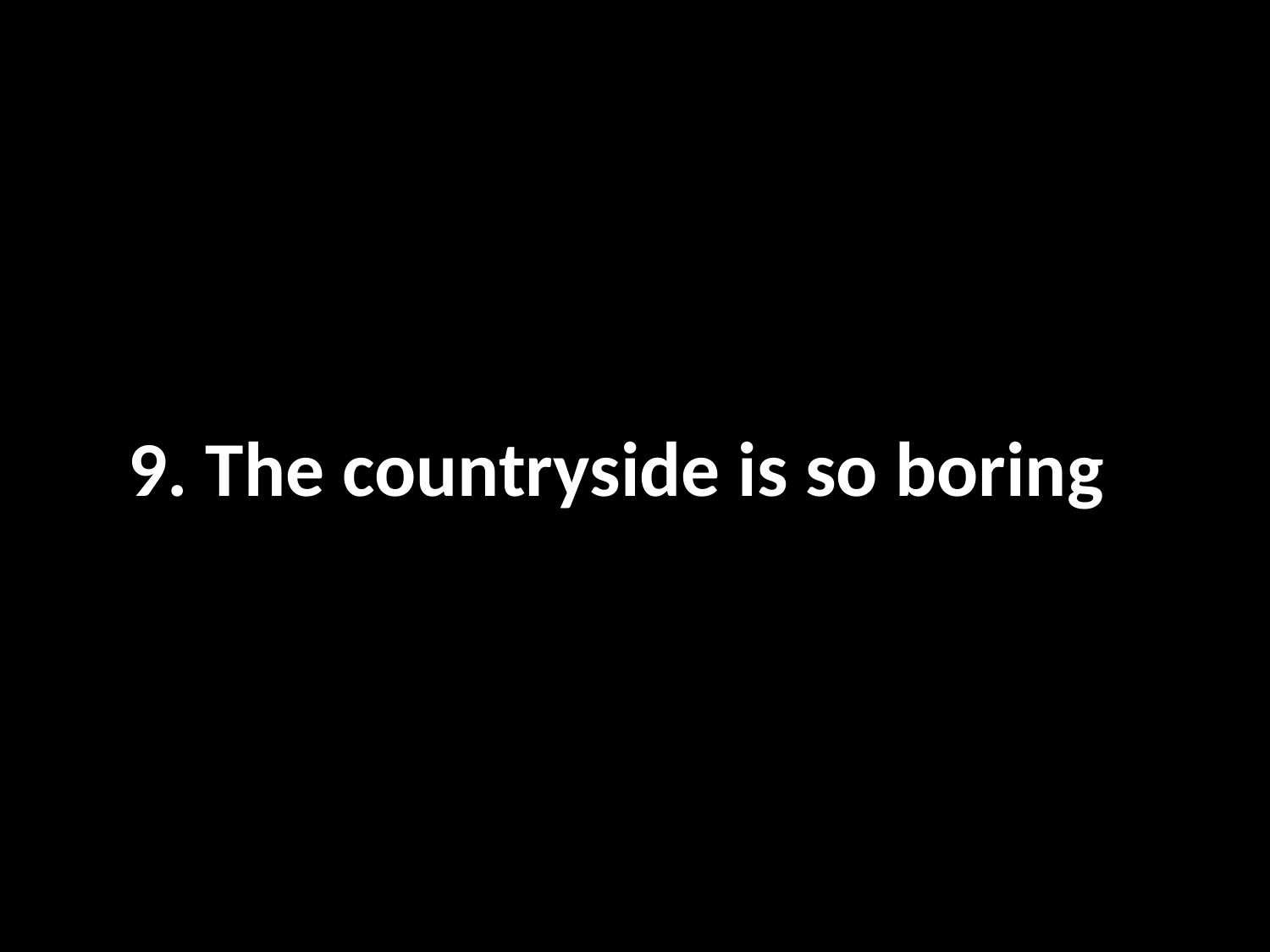

# 9. The countryside is so boring